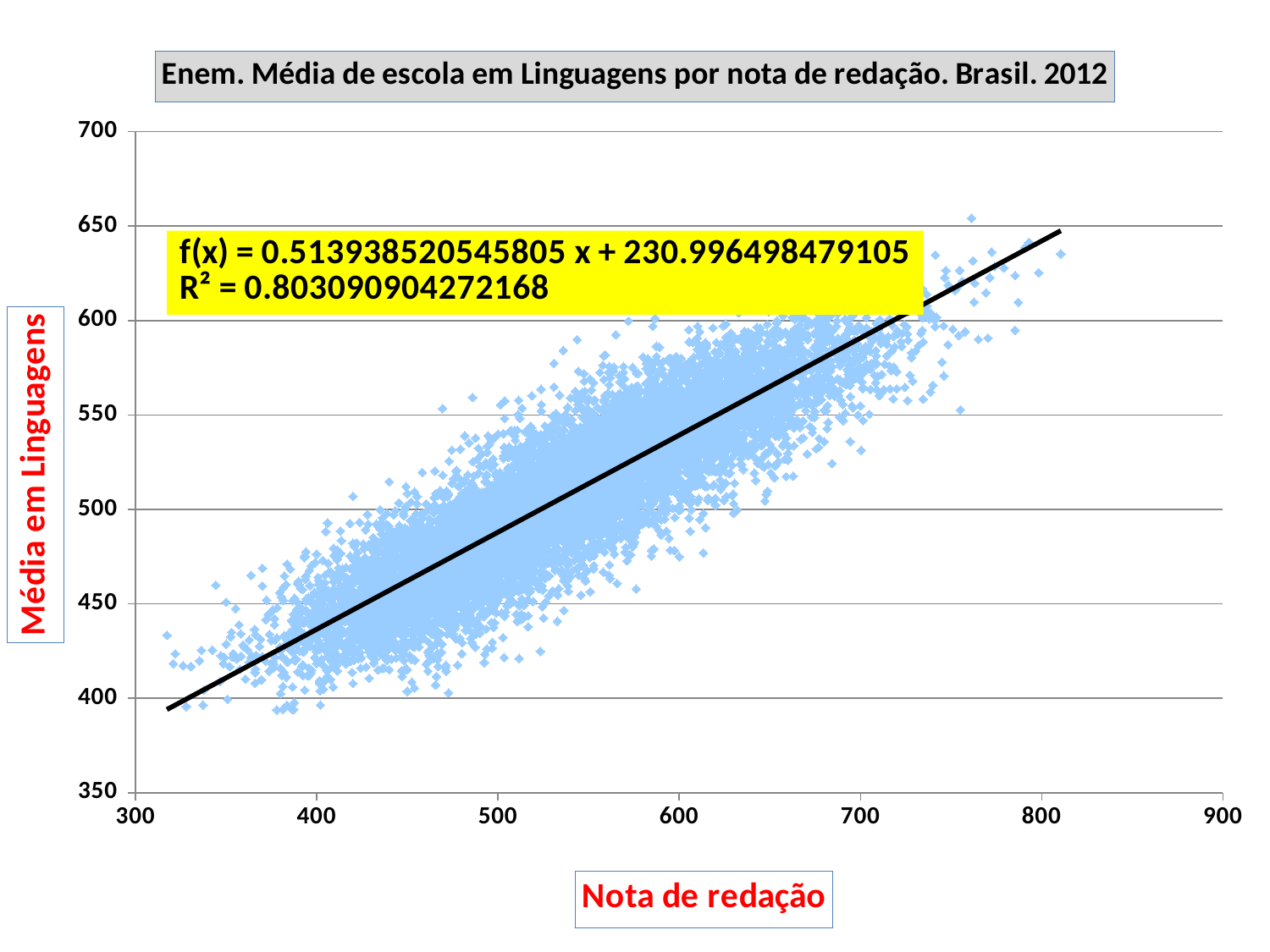

### Chart: Enem. Média de escola em Linguagens por nota de redação. Brasil. 2012

| Category |  |
|---|---|